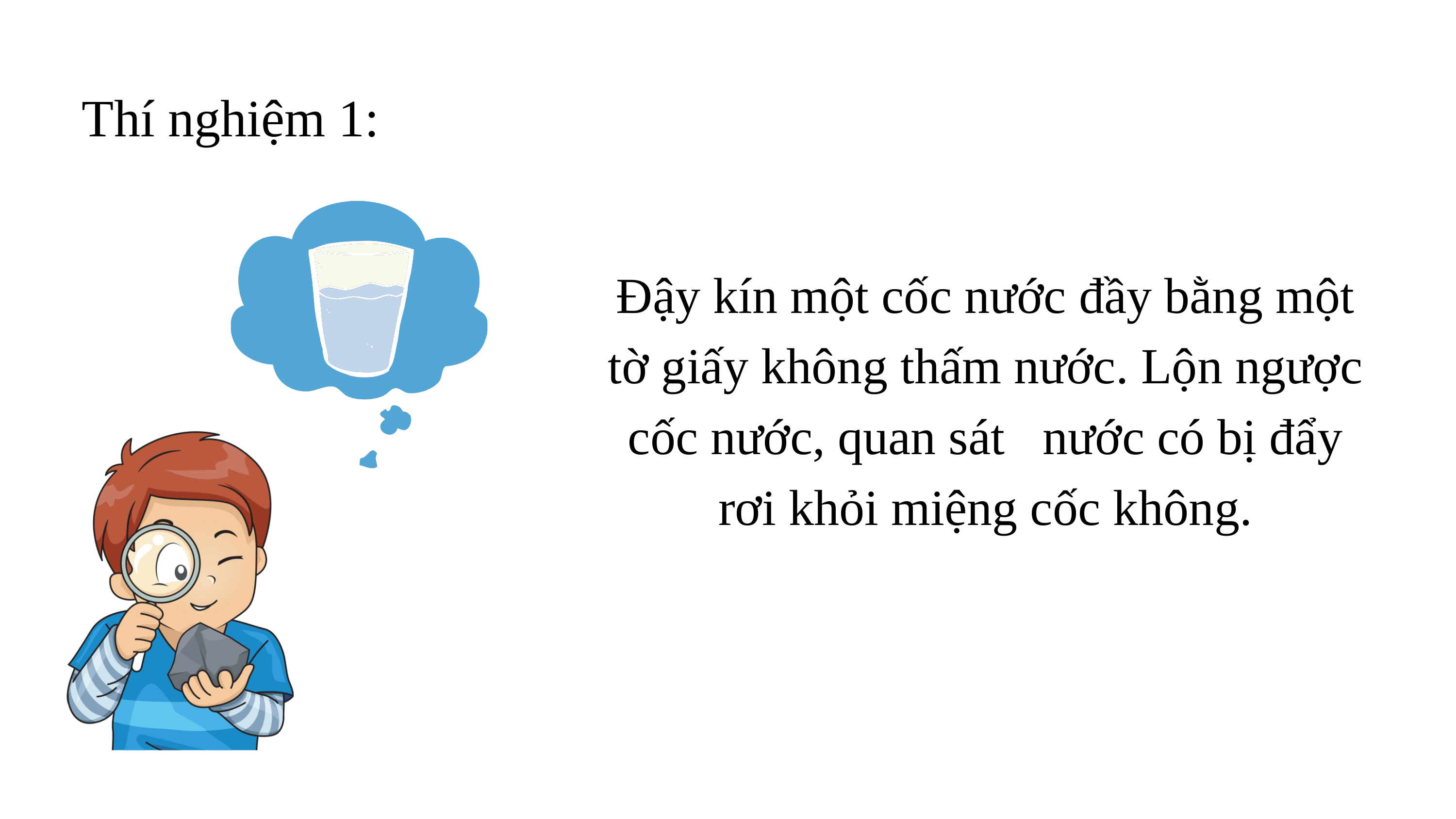

Thí nghiệm 1:

Đậy kín một cốc nước đầy bằng một tờ giấy không thấm nước. Lộn ngược cốc nước, quan sát   nước có bị đẩy rơi khỏi miệng cốc không.